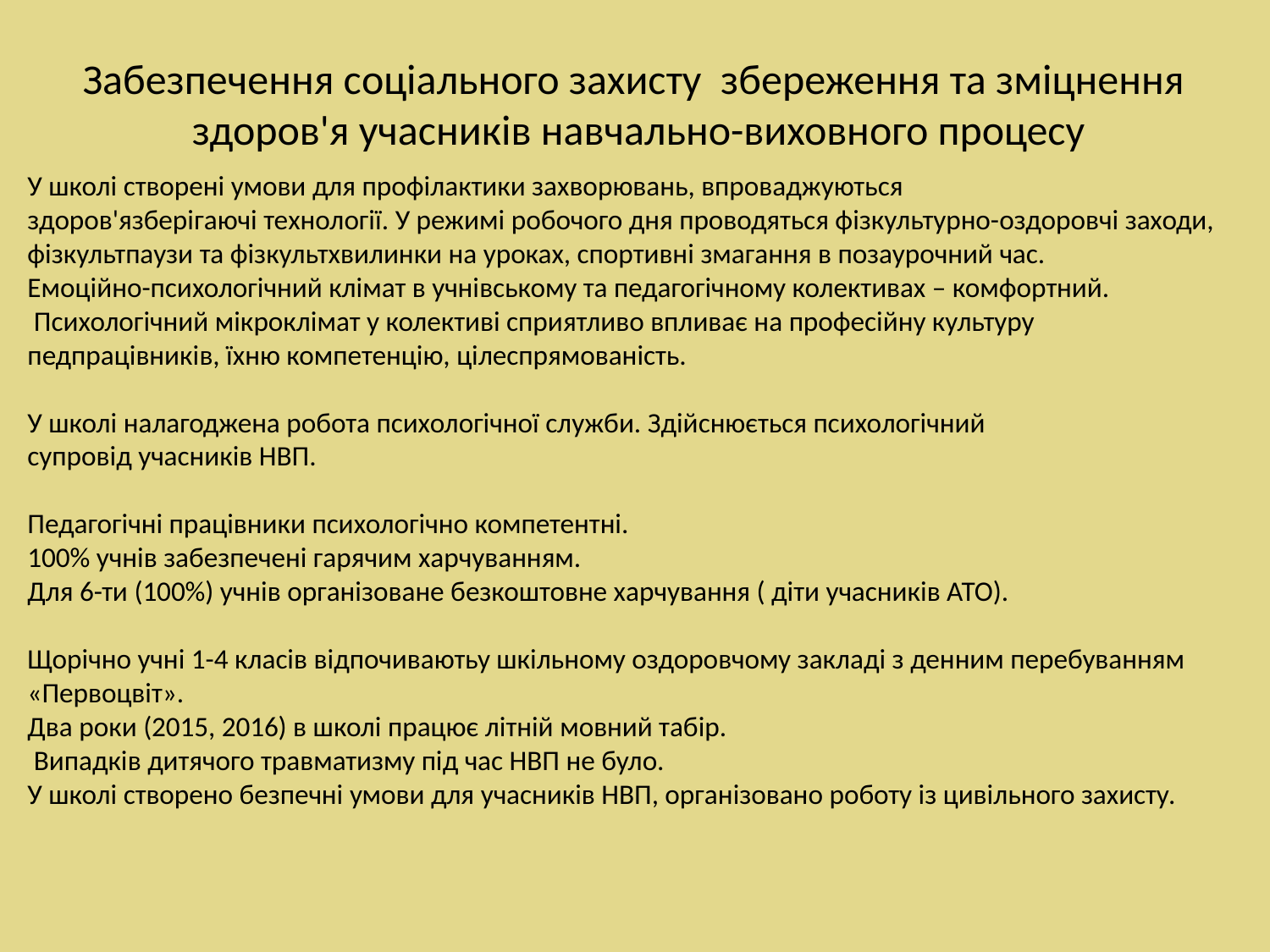

Забезпечення соціального захисту  збереження та зміцнення
здоров'я учасників навчально-виховного процесу
У школі створені умови для профілактики захворювань, впроваджуються
здоров'язберігаючі технології. У режимі робочого дня проводяться фізкультурно-оздоровчі заходи,
фізкультпаузи та фізкультхвилинки на уроках, спортивні змагання в позаурочний час.
Емоційно-психологічний клімат в учнівському та педагогічному колективах – комфортний.
 Психологічний мікроклімат у колективі сприятливо впливає на професійну культуру
педпрацівників, їхню компетенцію, цілеспрямованість.

У школі налагоджена робота психологічної служби. Здійснюється психологічний
супровід учасників НВП.

Педагогічні працівники психологічно компетентні.
100% учнів забезпечені гарячим харчуванням.
Для 6-ти (100%) учнів організоване безкоштовне харчування ( діти учасників АТО).

Щорічно учні 1-4 класів відпочиваютьу шкільному оздоровчому закладі з денним перебуванням  «Первоцвіт».
Два роки (2015, 2016) в школі працює літній мовний табір.
 Випадків дитячого травматизму під час НВП не було.
У школі створено безпечні умови для учасників НВП, організовано роботу із цивільного захисту.